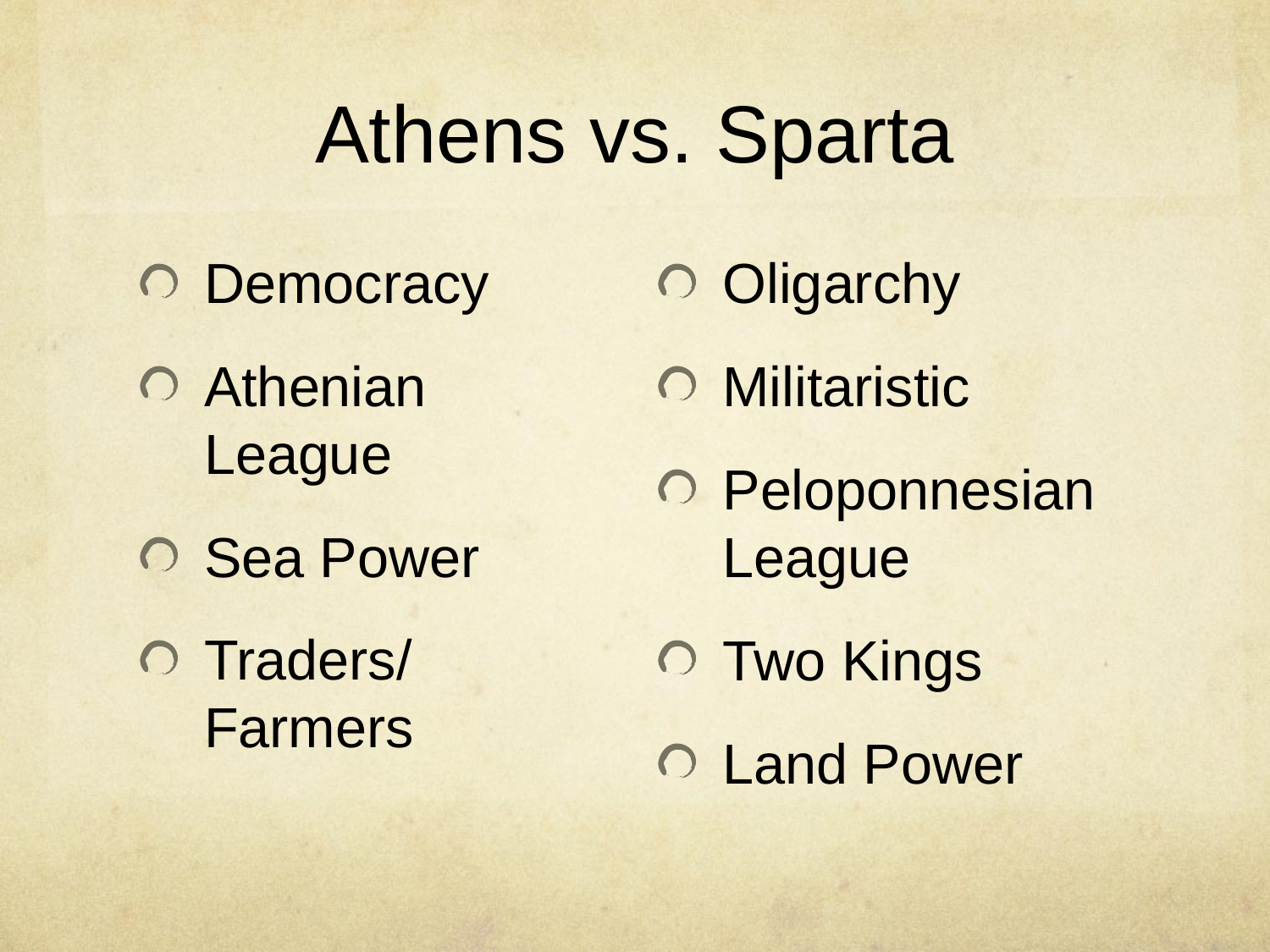

# Athens vs. Sparta
Democracy
Athenian League
Sea Power
Traders/Farmers

Oligarchy
Militaristic
Peloponnesian League
Two Kings
Land Power